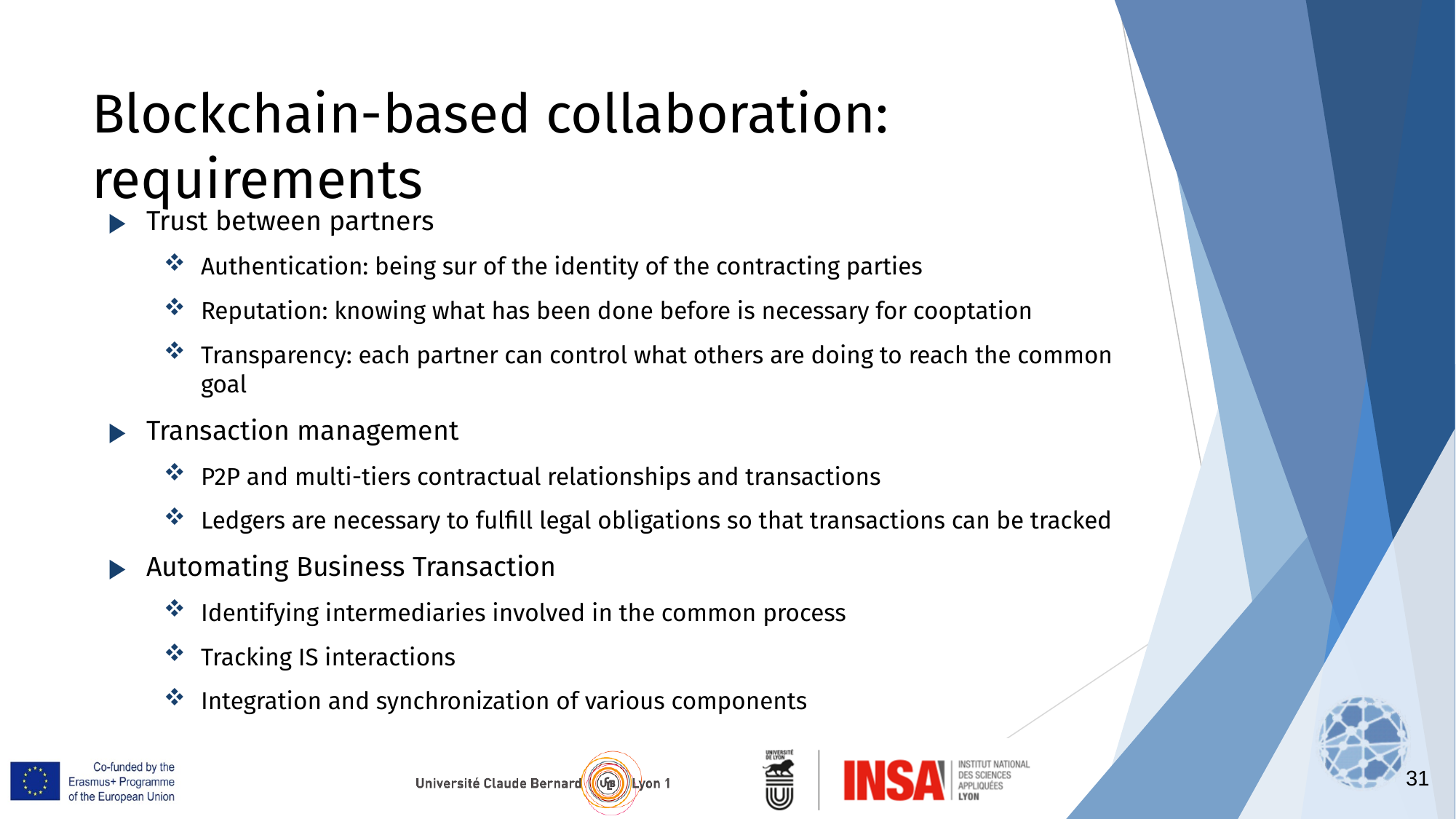

31
# Blockchain-based collaboration:  requirements
Trust between partners
Authentication: being sur of the identity of the contracting parties
Reputation: knowing what has been done before is necessary for cooptation
Transparency: each partner can control what others are doing to reach the common goal
Transaction management
P2P and multi-tiers contractual relationships and transactions
Ledgers are necessary to fulfill legal obligations so that transactions can be tracked
Automating Business Transaction
Identifying intermediaries involved in the common process
Tracking IS interactions
Integration and synchronization of various components